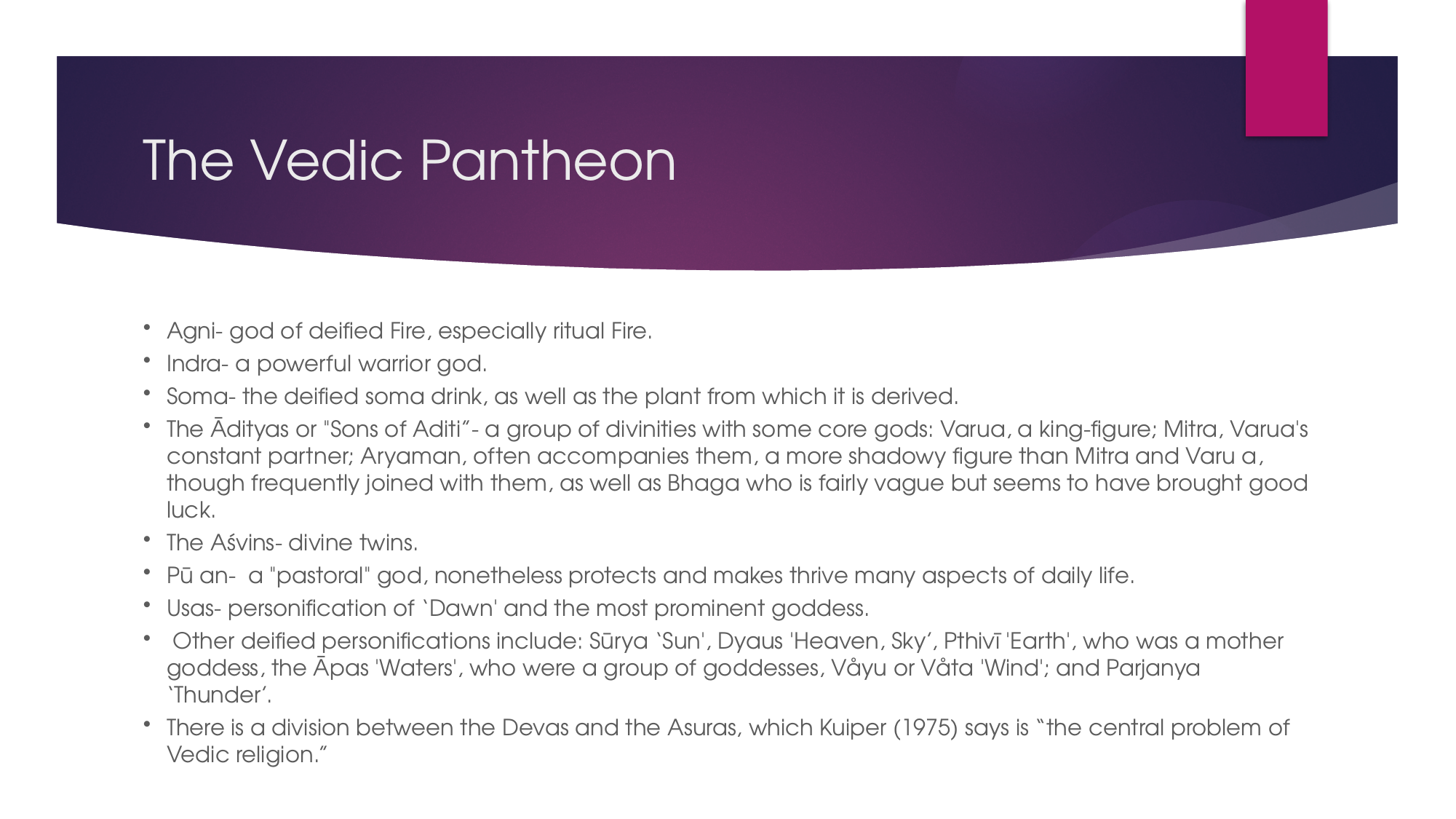

# The Vedic Pantheon
Agni- god of deified Fire, especially ritual Fire.
Indra- a powerful warrior god.
Soma- the deified soma drink, as well as the plant from which it is derived.
The Ādityas or "Sons of Aditi”- a group of divinities with some core gods: Varua, a king-figure; Mitra, Varua's constant partner; Aryaman, often accompanies them, a more shadowy figure than Mitra and Varu a, though frequently joined with them, as well as Bhaga who is fairly vague but seems to have brought good luck.
The Aśvins- divine twins.
Pū an-  a "pastoral" god, nonetheless protects and makes thrive many aspects of daily life.
Usas- personification of ‘Dawn' and the most prominent goddess.
 Other deified personifications include: Sūrya ‘Sun', Dyaus 'Heaven, Sky’, Pthivī 'Earth', who was a mother goddess, the Āpas 'Waters', who were a group of goddesses, Våyu or Våta 'Wind'; and Parjanya ‘Thunder’.
There is a division between the Devas and the Asuras, which Kuiper (1975) says is “the central problem of Vedic religion.”